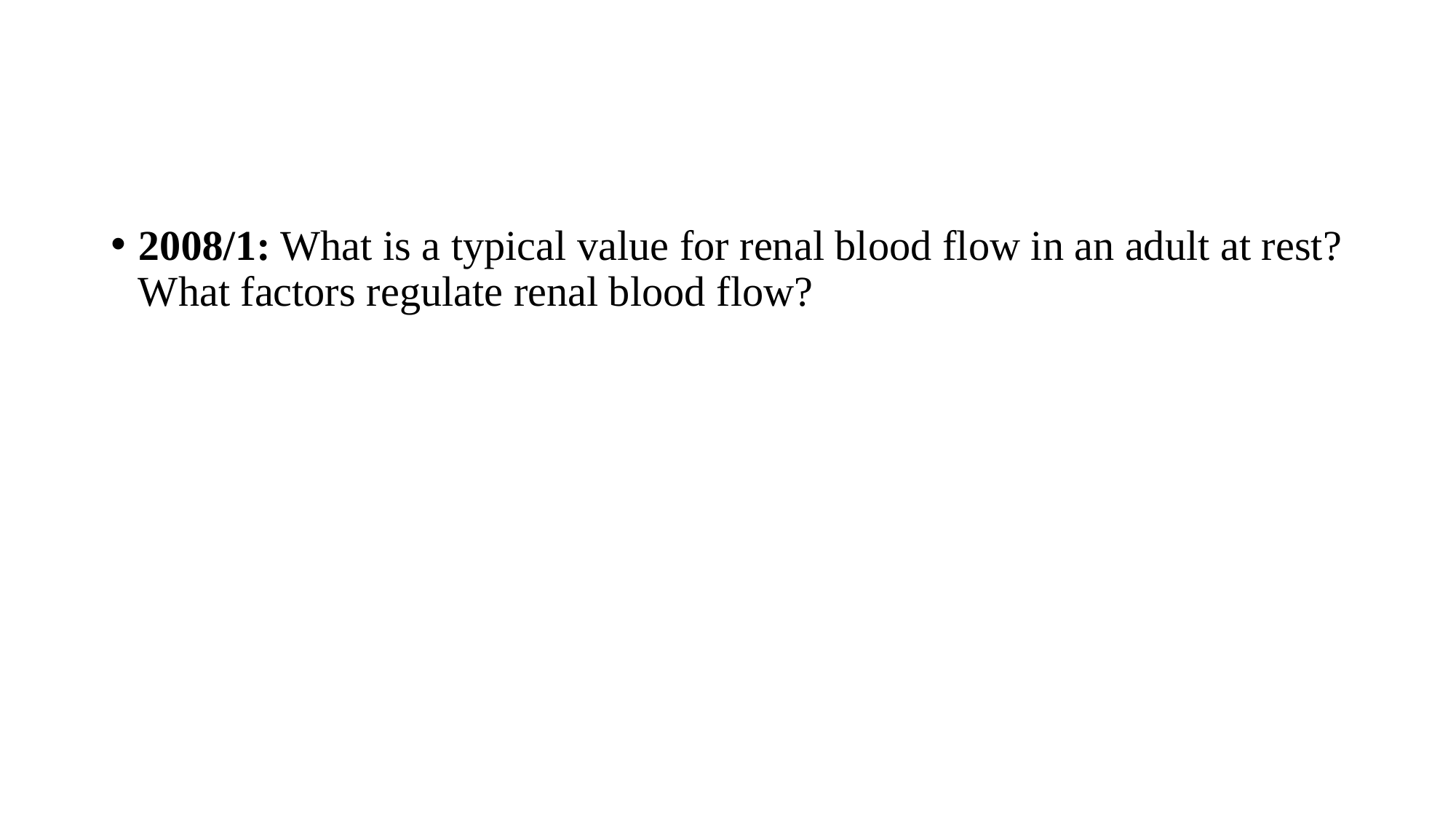

#
2008/1: What is a typical value for renal blood flow in an adult at rest? What factors regulate renal blood flow?